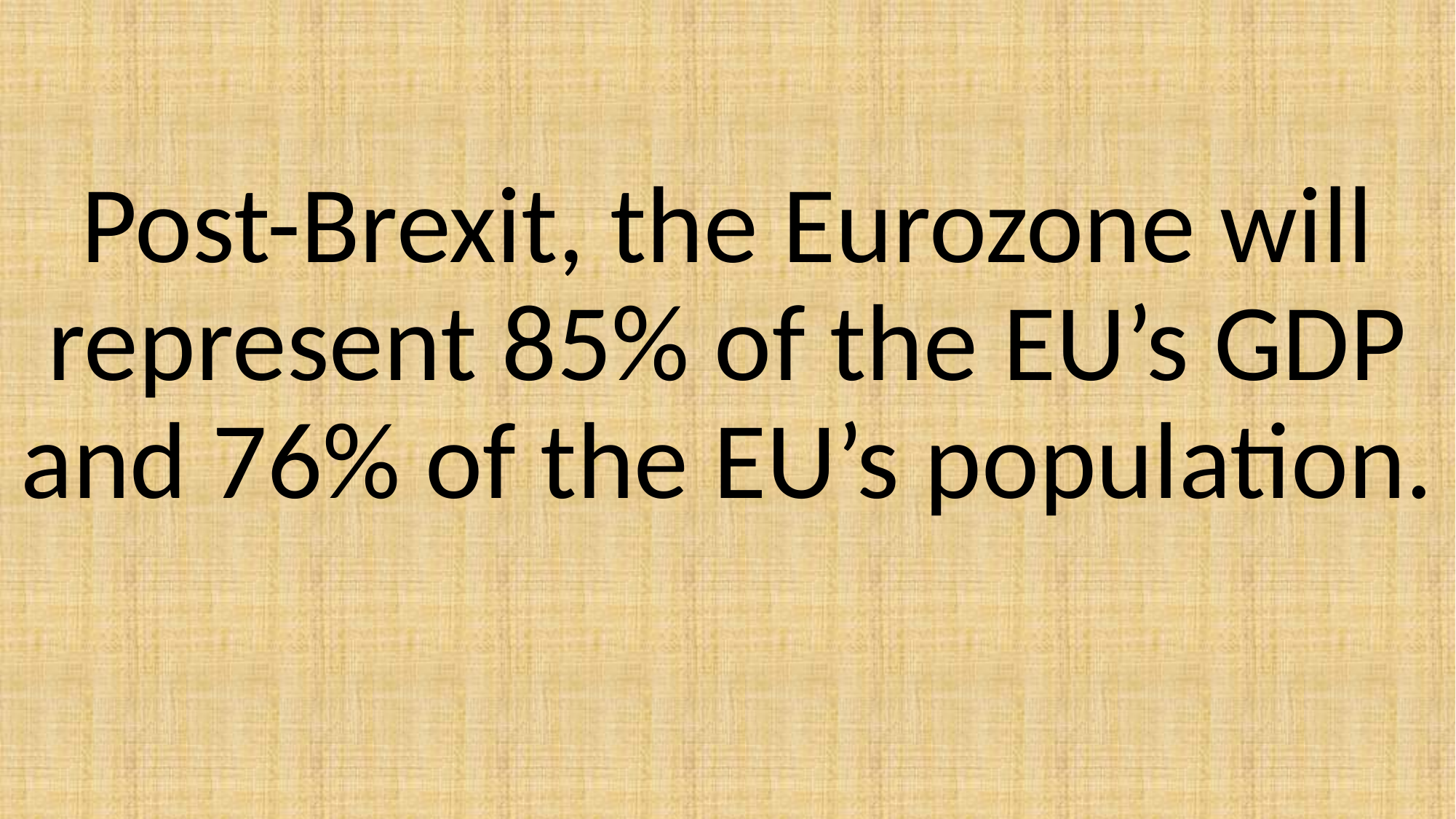

# Post-Brexit, the Eurozone will represent 85% of the EU’s GDP and 76% of the EU’s population.